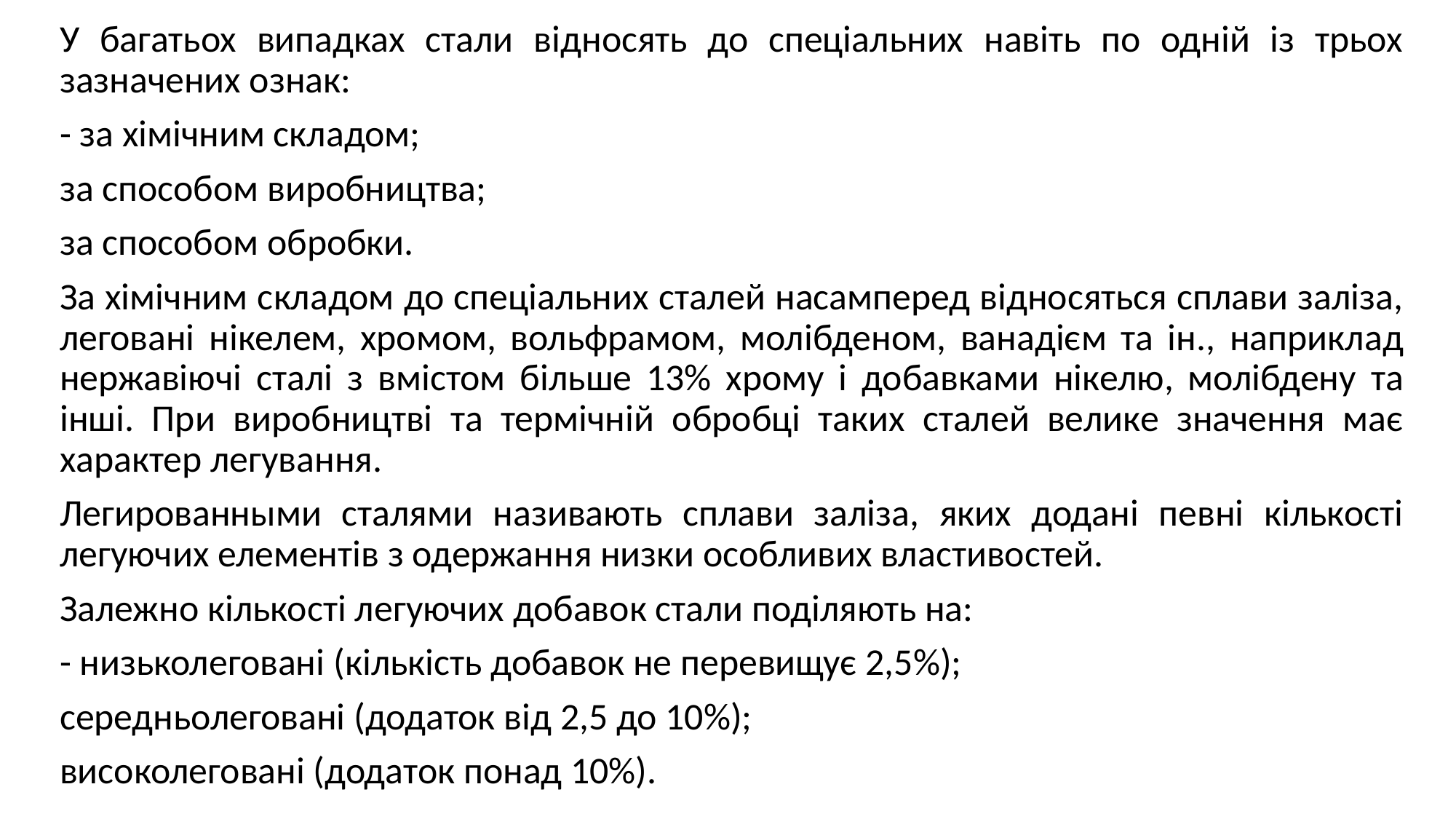

У багатьох випадках стали відносять до спеціальних навіть по одній із трьох зазначених ознак:
- за хімічним складом;
за способом виробництва;
за способом обробки.
За хімічним складом до спеціальних сталей насамперед відносяться сплави заліза, леговані нікелем, хромом, вольфрамом, молібденом, ванадієм та ін., наприклад нержавіючі сталі з вмістом більше 13% хрому і добавками нікелю, молібдену та інші. При виробництві та термічній обробці таких сталей велике значення має характер легування.
Легированными сталями називають сплави заліза, яких додані певні кількості легуючих елементів з одержання низки особливих властивостей.
Залежно кількості легуючих добавок стали поділяють на:
- низьколеговані (кількість добавок не перевищує 2,5%);
середньолеговані (додаток від 2,5 до 10%);
високолеговані (додаток понад 10%).